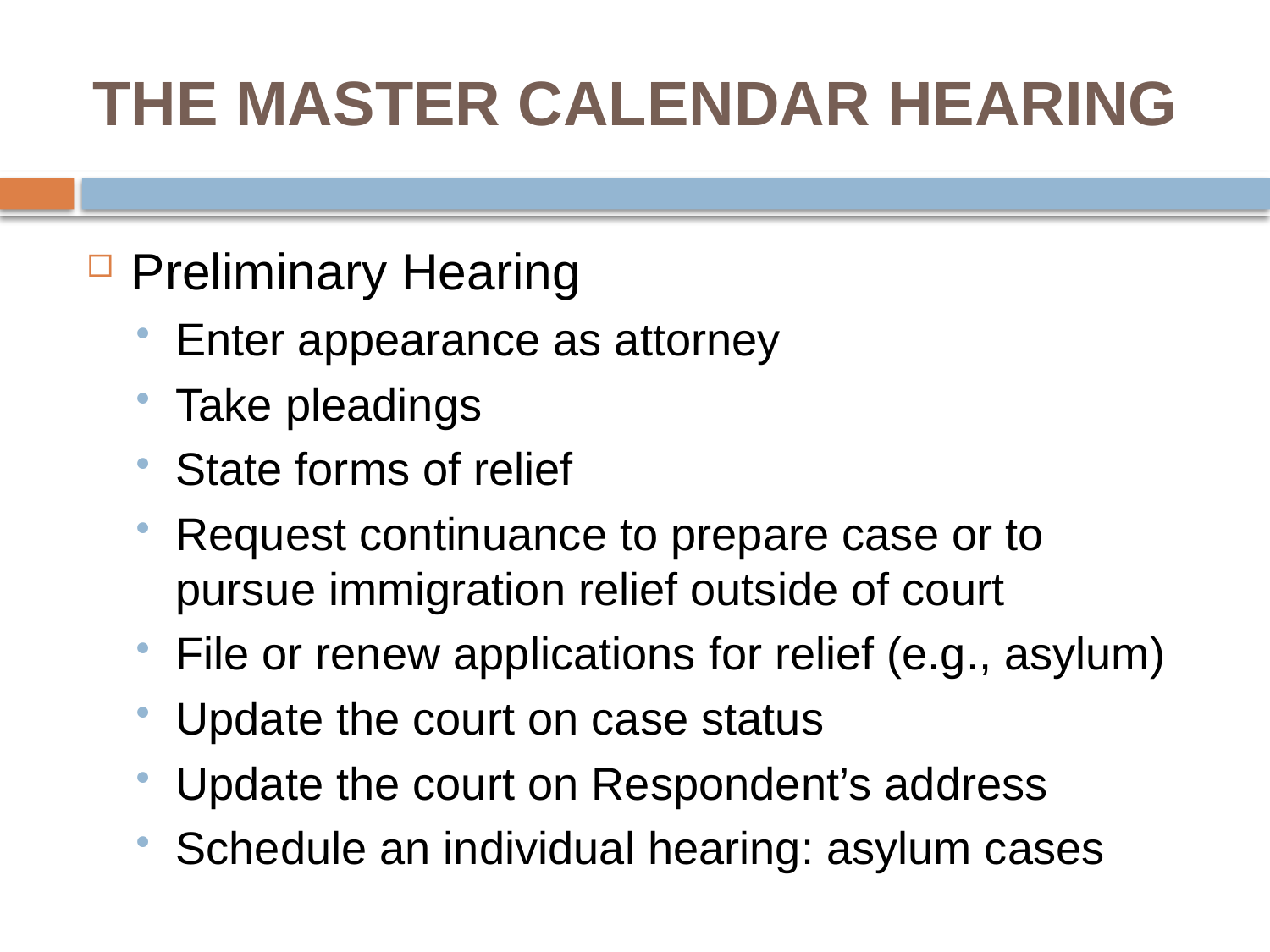

# THE MASTER CALENDAR HEARING
Preliminary Hearing
Enter appearance as attorney
Take pleadings
State forms of relief
Request continuance to prepare case or to pursue immigration relief outside of court
File or renew applications for relief (e.g., asylum)
Update the court on case status
Update the court on Respondent’s address
Schedule an individual hearing: asylum cases